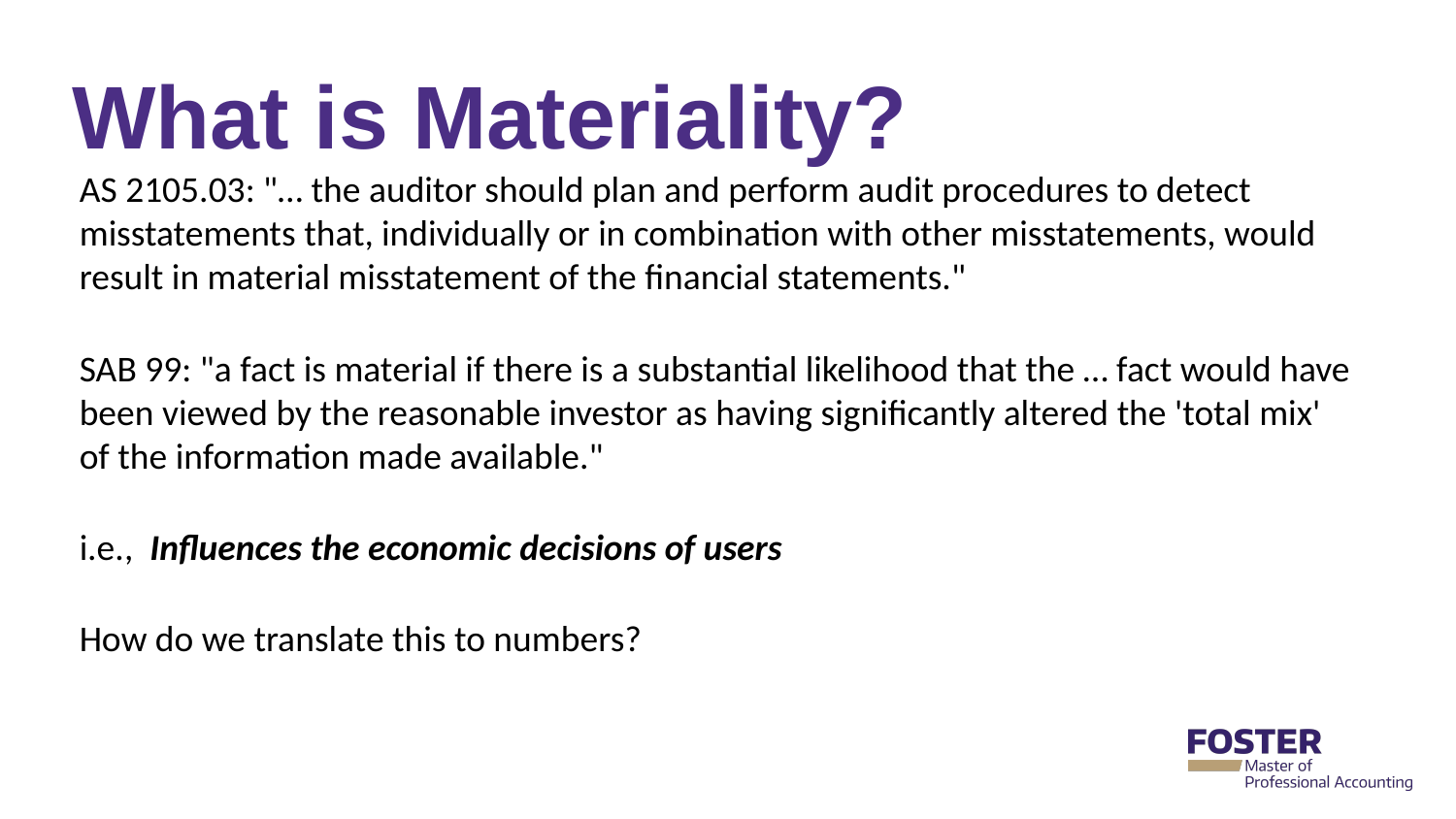

# What is Materiality?
AS 2105.03: "… the auditor should plan and perform audit procedures to detect misstatements that, individually or in combination with other misstatements, would result in material misstatement of the financial statements."

SAB 99: "a fact is material if there is a substantial likelihood that the … fact would have been viewed by the reasonable investor as having significantly altered the 'total mix' of the information made available."

i.e.,  Influences the economic decisions of users

How do we translate this to numbers?
22